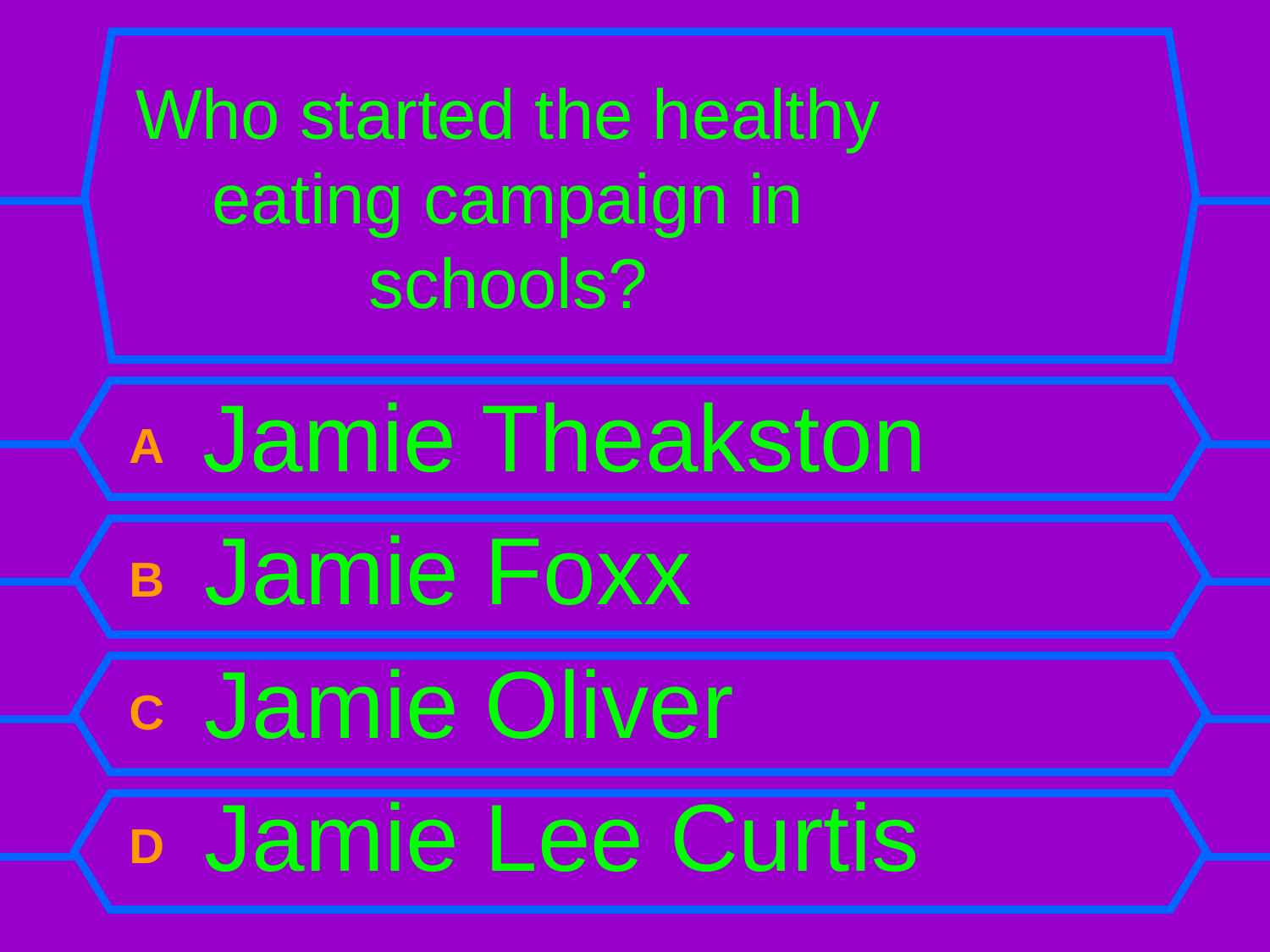

# Who started the healthy eating campaign in schools?

A  Jamie Theakston
B  Jamie Foxx
C  Jamie Oliver
D  Jamie Lee Curtis